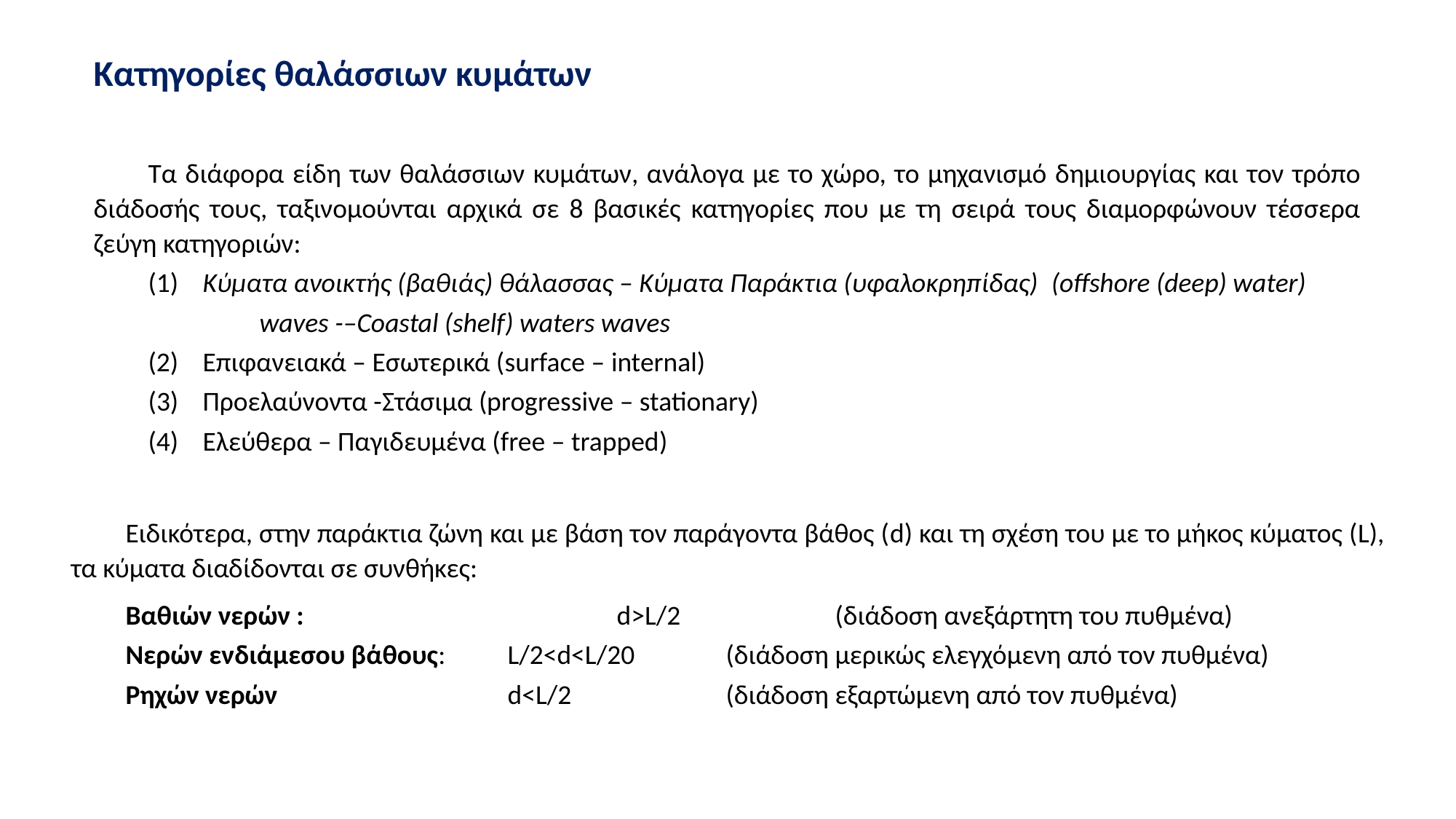

Κατηγορίες θαλάσσιων κυμάτων

Τα διάφορα είδη των θαλάσσιων κυμάτων, ανάλογα με το χώρο, το μηχανισμό δημιουργίας και τον τρόπο διάδοσής τους, ταξινομούνται αρχικά σε 8 βασικές κατηγορίες που με τη σειρά τους διαμορφώνουν τέσσερα ζεύγη κατηγοριών:
(1)	Κύματα ανοικτής (βαθιάς) θάλασσας – Κύματα Παράκτια (υφαλοκρηπίδας)  (offshore (deep) water)
                  waves -–Coastal (shelf) waters waves
(2)	Επιφανειακά – Εσωτερικά (surface – internal)
(3)	Προελαύνοντα -Στάσιμα (progressive – stationary)
(4)	Ελεύθερα – Παγιδευμένα (free – trapped)
Ειδικότερα, στην παράκτια ζώνη και με βάση τον παράγοντα βάθος (d) και τη σχέση του με το μήκος κύματος (L), τα κύματα διαδίδονται σε συνθήκες:
Βαθιών νερών :  			d>L/2 		(διάδοση ανεξάρτητη του πυθμένα)
Νερών ενδιάμεσου βάθους:  	L/2<d<L/20	(διάδοση μερικώς ελεγχόμενη από τον πυθμένα)
Ρηχών νερών 			d<L/2 		(διάδοση εξαρτώμενη από τον πυθμένα)